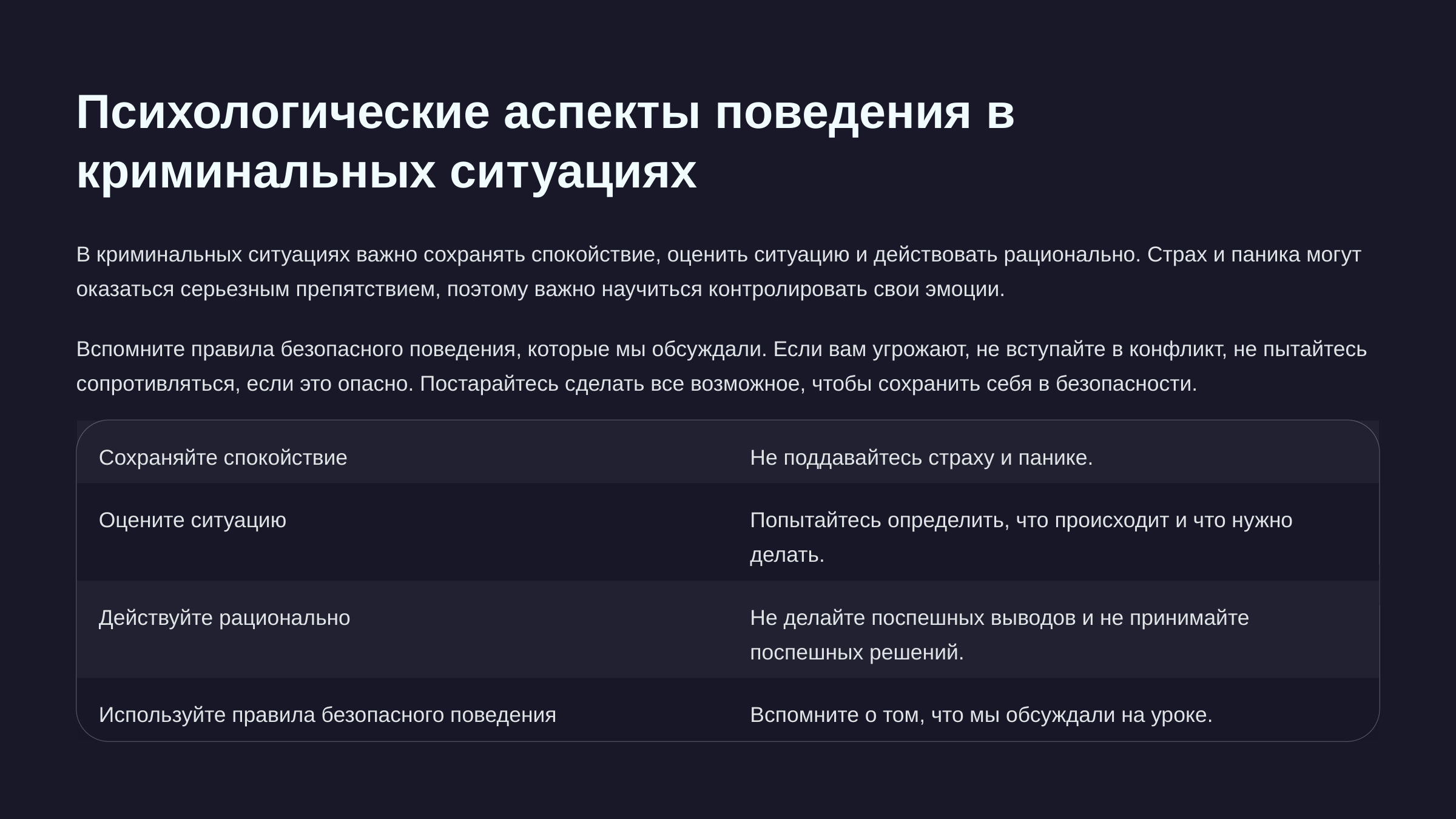

newUROKI.net
Психологические аспекты поведения в криминальных ситуациях
В криминальных ситуациях важно сохранять спокойствие, оценить ситуацию и действовать рационально. Страх и паника могут оказаться серьезным препятствием, поэтому важно научиться контролировать свои эмоции.
Вспомните правила безопасного поведения, которые мы обсуждали. Если вам угрожают, не вступайте в конфликт, не пытайтесь сопротивляться, если это опасно. Постарайтесь сделать все возможное, чтобы сохранить себя в безопасности.

Сохраняйте спокойствие
Не поддавайтесь страху и панике.

Оцените ситуацию
Попытайтесь определить, что происходит и что нужно делать.

Действуйте рационально
Не делайте поспешных выводов и не принимайте поспешных решений.

Используйте правила безопасного поведения
Вспомните о том, что мы обсуждали на уроке.